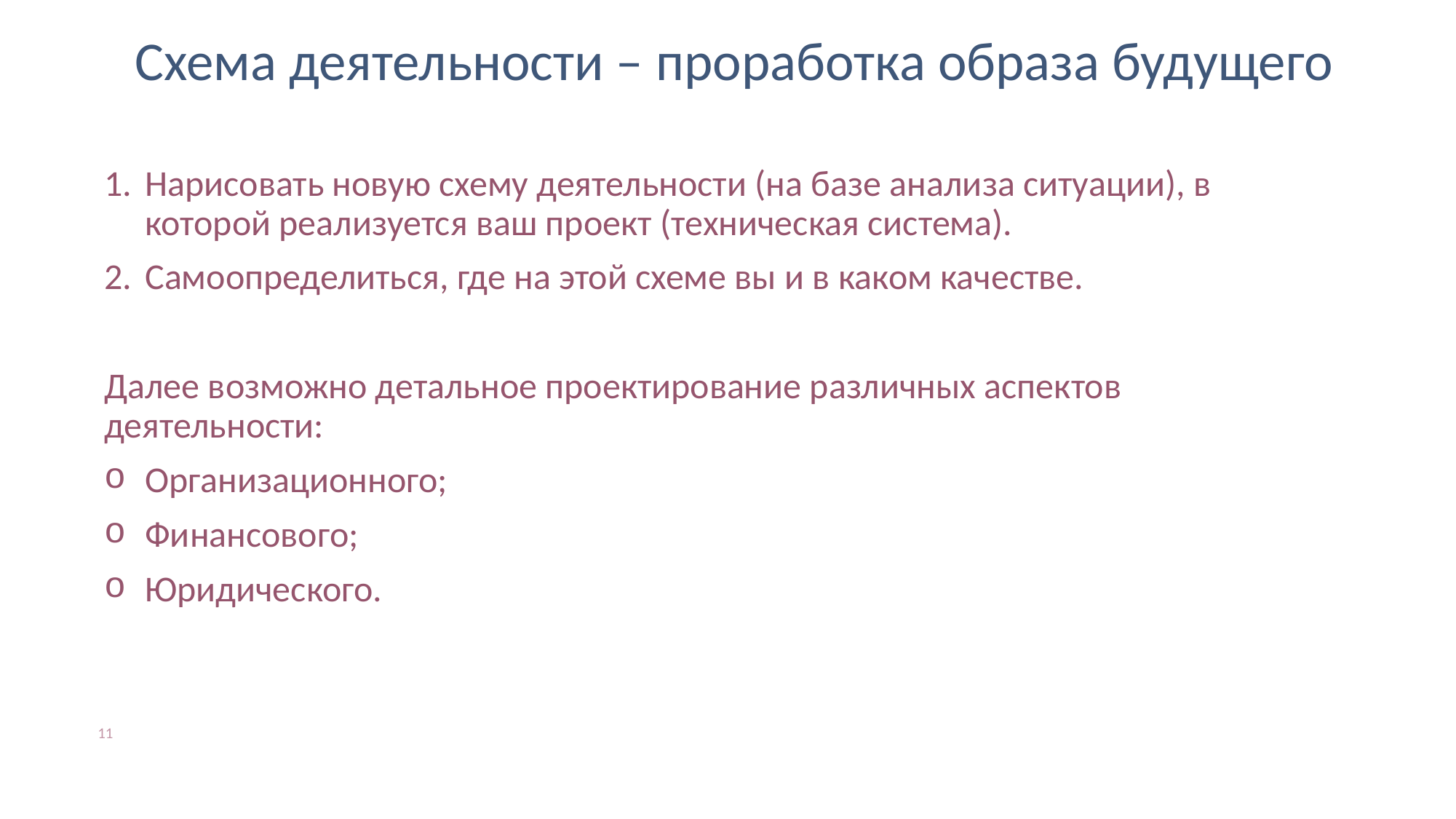

# Схема деятельности – проработка образа будущего
Нарисовать новую схему деятельности (на базе анализа ситуации), в которой реализуется ваш проект (техническая система).
Самоопределиться, где на этой схеме вы и в каком качестве.

Далее возможно детальное проектирование различных аспектов деятельности:
Организационного;
Финансового;
Юридического.
11